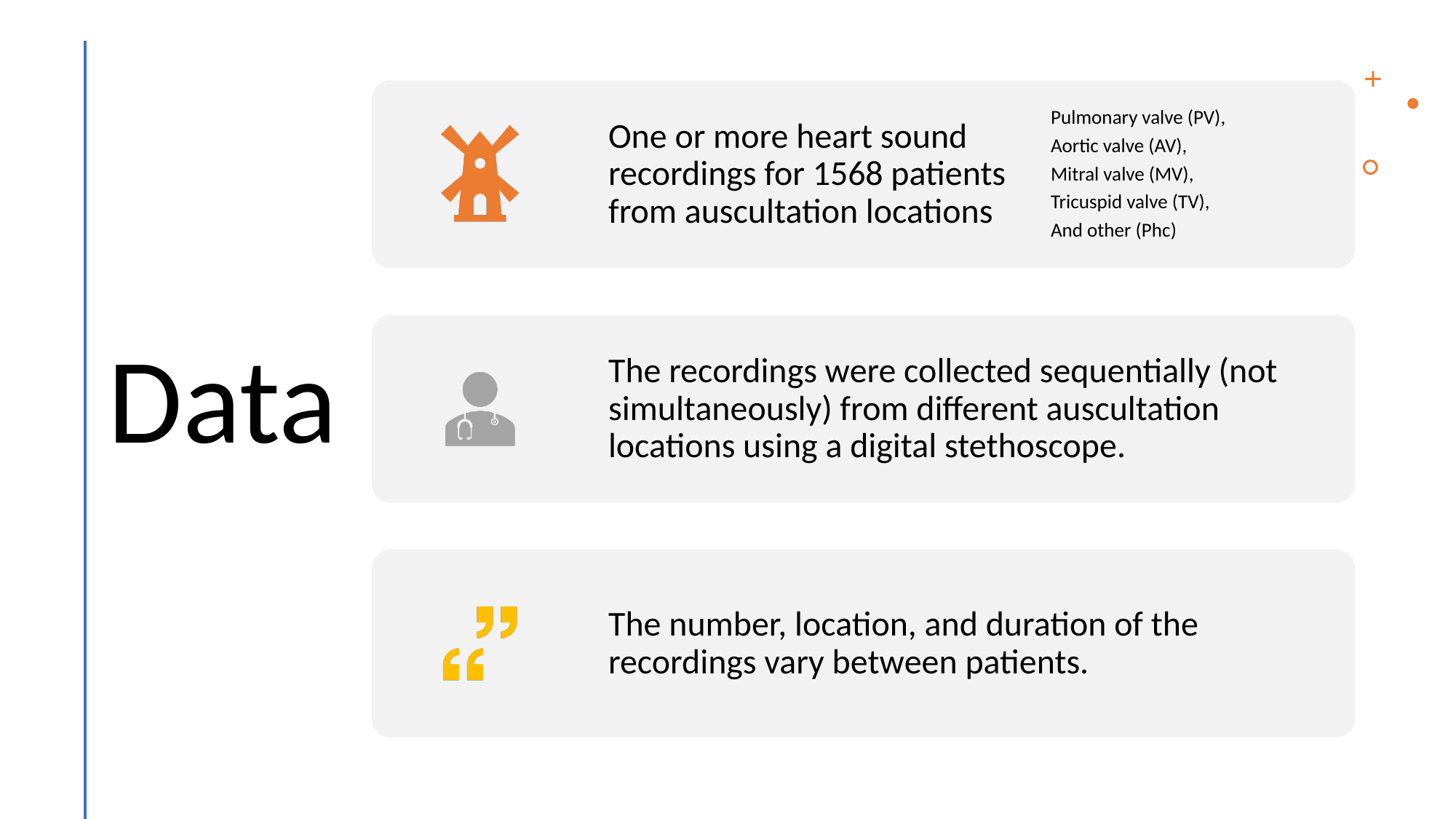

# Data

One or more heart sound recordings for 1568 patients from auscultation locations
Pulmonary valve (PV),
Aortic valve (AV),
Mitral valve (MV),
Tricuspid valve (TV),
And other (Phc)
The recordings were collected sequentially (not simultaneously) from different auscultation locations using a digital stethoscope.
The number, location, and duration of the recordings vary between patients.